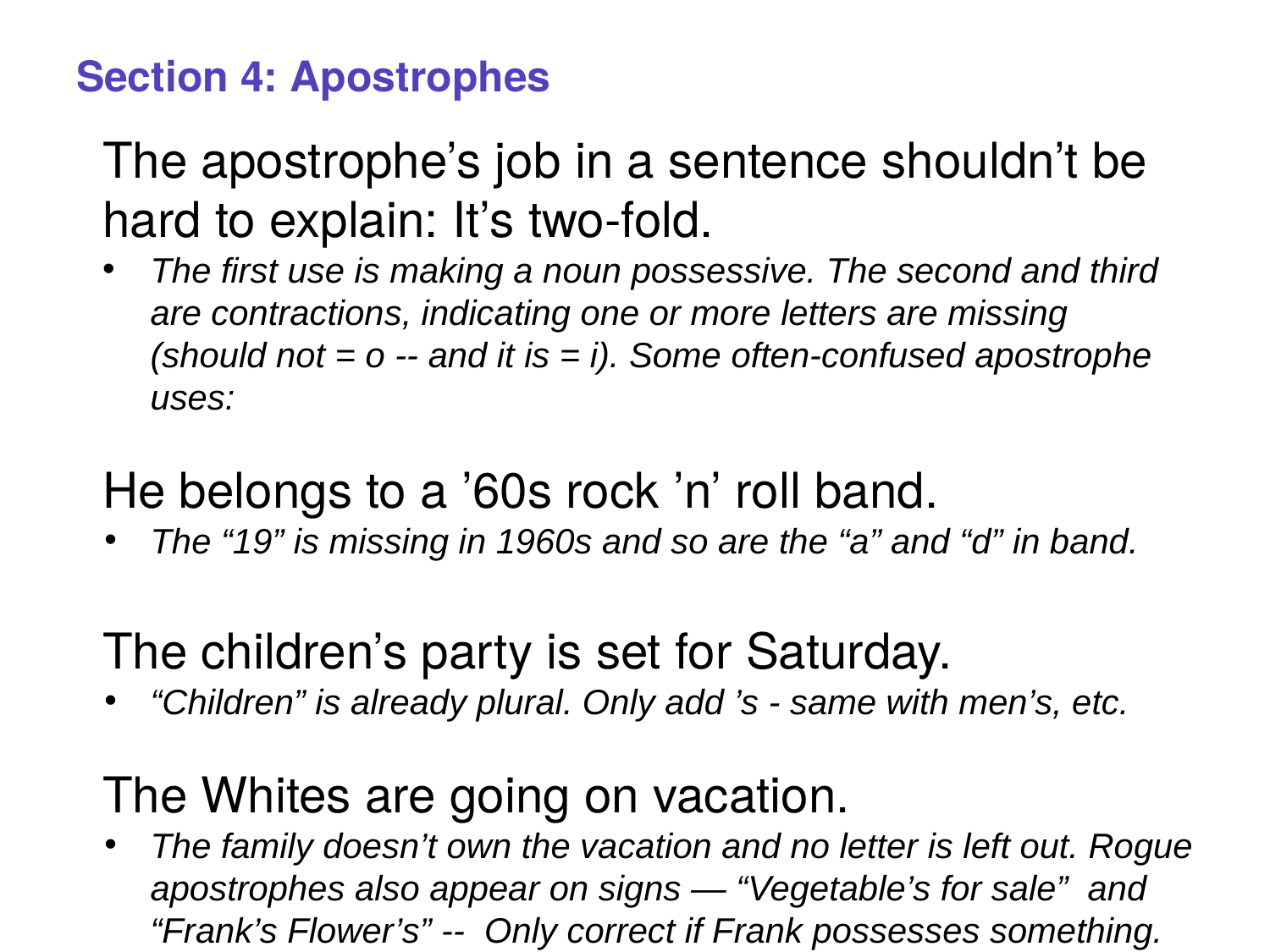

# Section 4: Apostrophes
The apostrophe’s job in a sentence shouldn’t be hard to explain: It’s two-fold.
The first use is making a noun possessive. The second and third are contractions, indicating one or more letters are missing (should not = o -- and it is = i). Some often-confused apostrophe uses:

He belongs to a ’60s rock ’n’ roll band.
The “19” is missing in 1960s and so are the “a” and “d” in band.

The children’s party is set for Saturday.
“Children” is already plural. Only add ’s - same with men’s, etc.

The Whites are going on vacation.
The family doesn’t own the vacation and no letter is left out. Rogue apostrophes also appear on signs — “Vegetable’s for sale”  and “Frank’s Flower’s” --  Only correct if Frank possesses something.